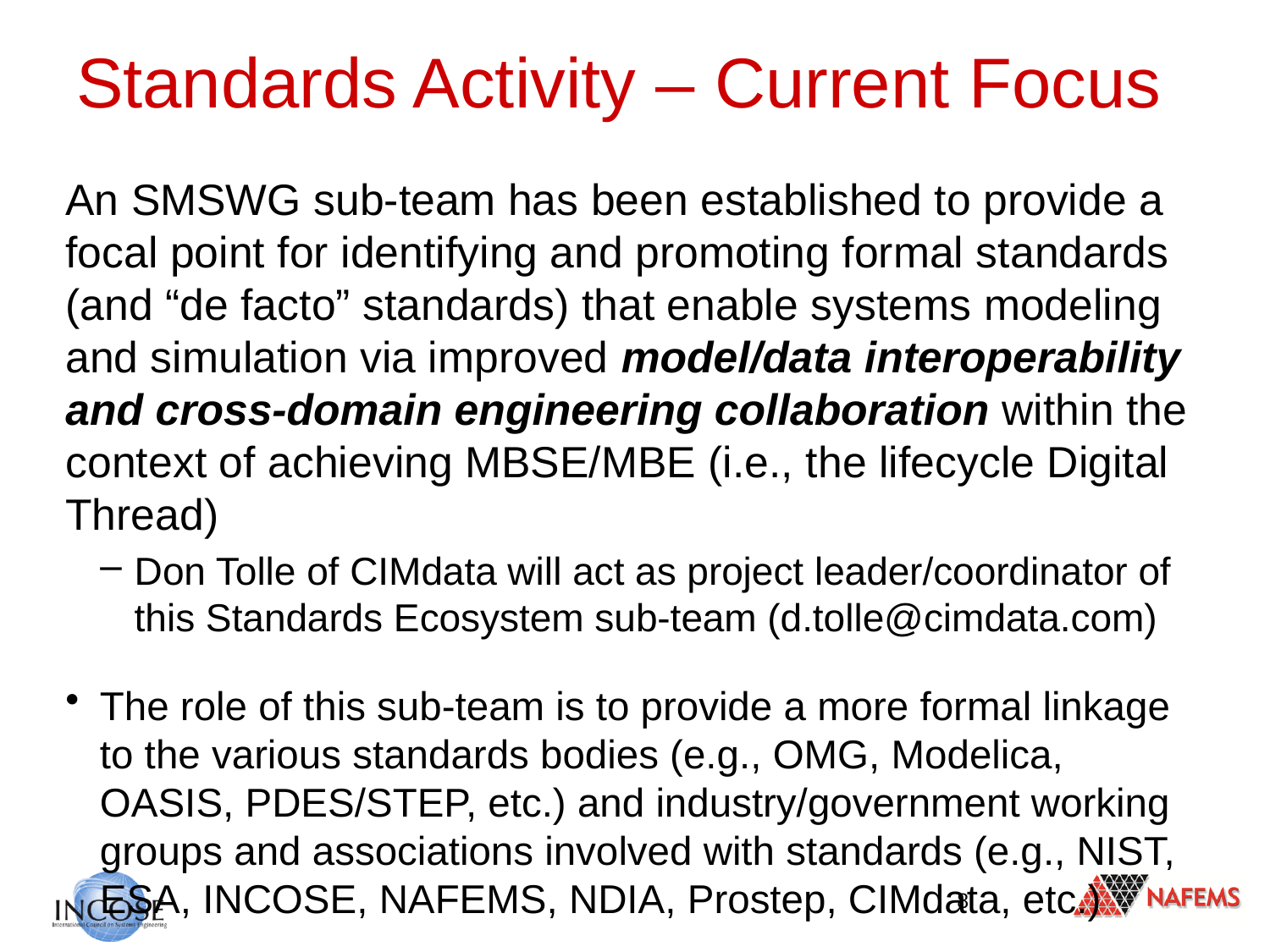

# Standards Activity – Current Focus
An SMSWG sub-team has been established to provide a focal point for identifying and promoting formal standards (and “de facto” standards) that enable systems modeling and simulation via improved model/data interoperability and cross-domain engineering collaboration within the context of achieving MBSE/MBE (i.e., the lifecycle Digital Thread)
Don Tolle of CIMdata will act as project leader/coordinator of this Standards Ecosystem sub-team (d.tolle@cimdata.com)

The role of this sub-team is to provide a more formal linkage to the various standards bodies (e.g., OMG, Modelica, OASIS, PDES/STEP, etc.) and industry/government working groups and associations involved with standards (e.g., NIST, ESA, INCOSE, NAFEMS, NDIA, Prostep, CIMdata, etc.)
8